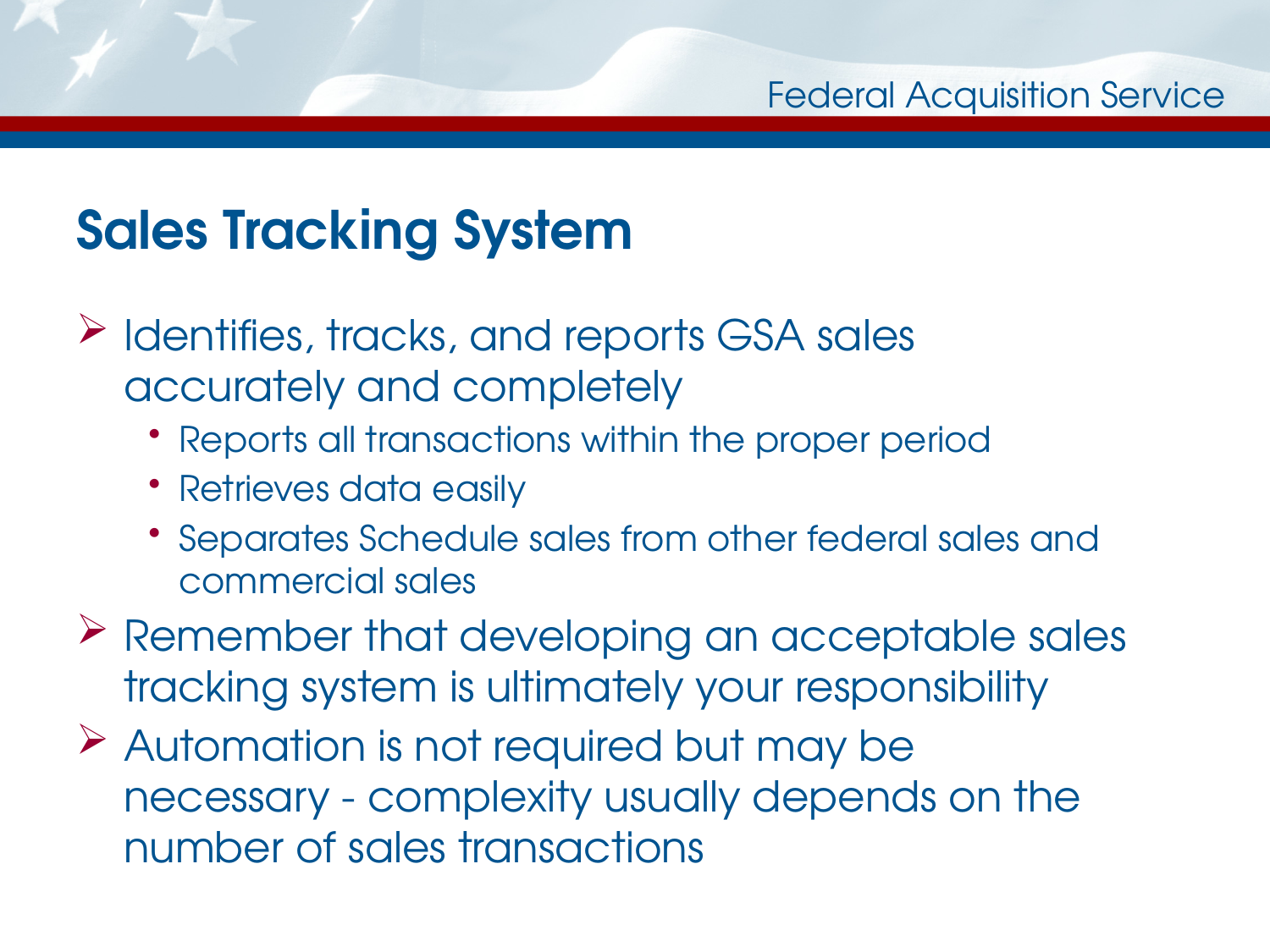

# Sales Tracking System
Identifies, tracks, and reports GSA sales accurately and completely
Reports all transactions within the proper period
Retrieves data easily
Separates Schedule sales from other federal sales and commercial sales
Remember that developing an acceptable sales tracking system is ultimately your responsibility
Automation is not required but may be necessary - complexity usually depends on the number of sales transactions